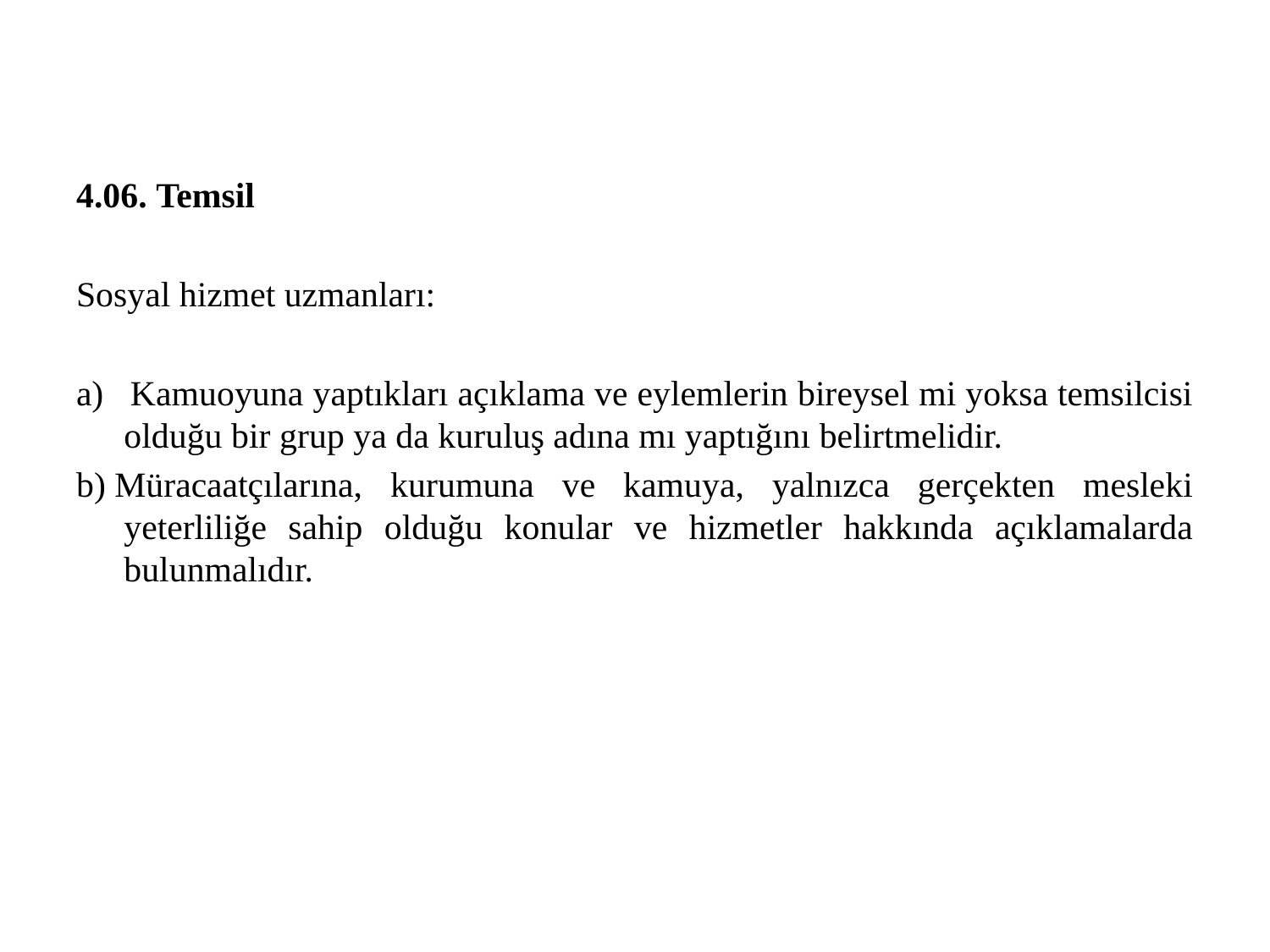

4.06. Temsil

Sosyal hizmet uzmanları:

a)   Kamuoyuna yaptıkları açıklama ve eylemlerin bireysel mi yoksa temsilcisi olduğu bir grup ya da kuruluş adına mı yaptığını belirtmelidir.
b) Müracaatçılarına, kurumuna ve kamuya, yalnızca gerçekten mesleki yeterliliğe sahip olduğu konular ve hizmetler hakkında açıklamalarda bulunmalıdır.